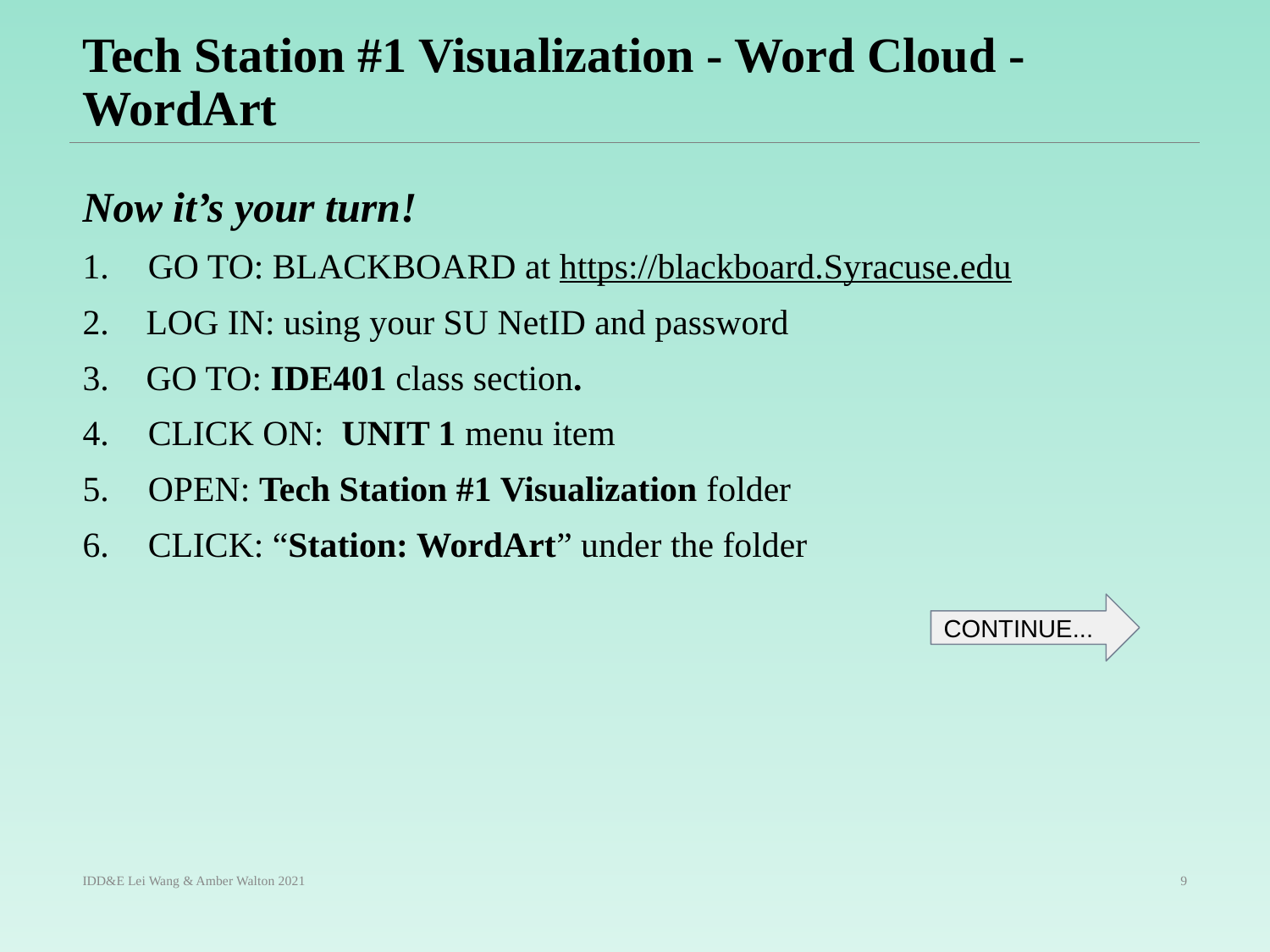

# Tech Station #1 Visualization - Word Cloud -WordArt
Now it’s your turn!
  GO TO: BLACKBOARD at https://blackboard.Syracuse.edu
LOG IN: using your SU NetID and password
GO TO: IDE401 class section.
  CLICK ON:  UNIT 1 menu item
  OPEN: Tech Station #1 Visualization folder
  CLICK: “Station: WordArt” under the folder

CONTINUE...
IDD&E Lei Wang & Amber Walton 2021
9